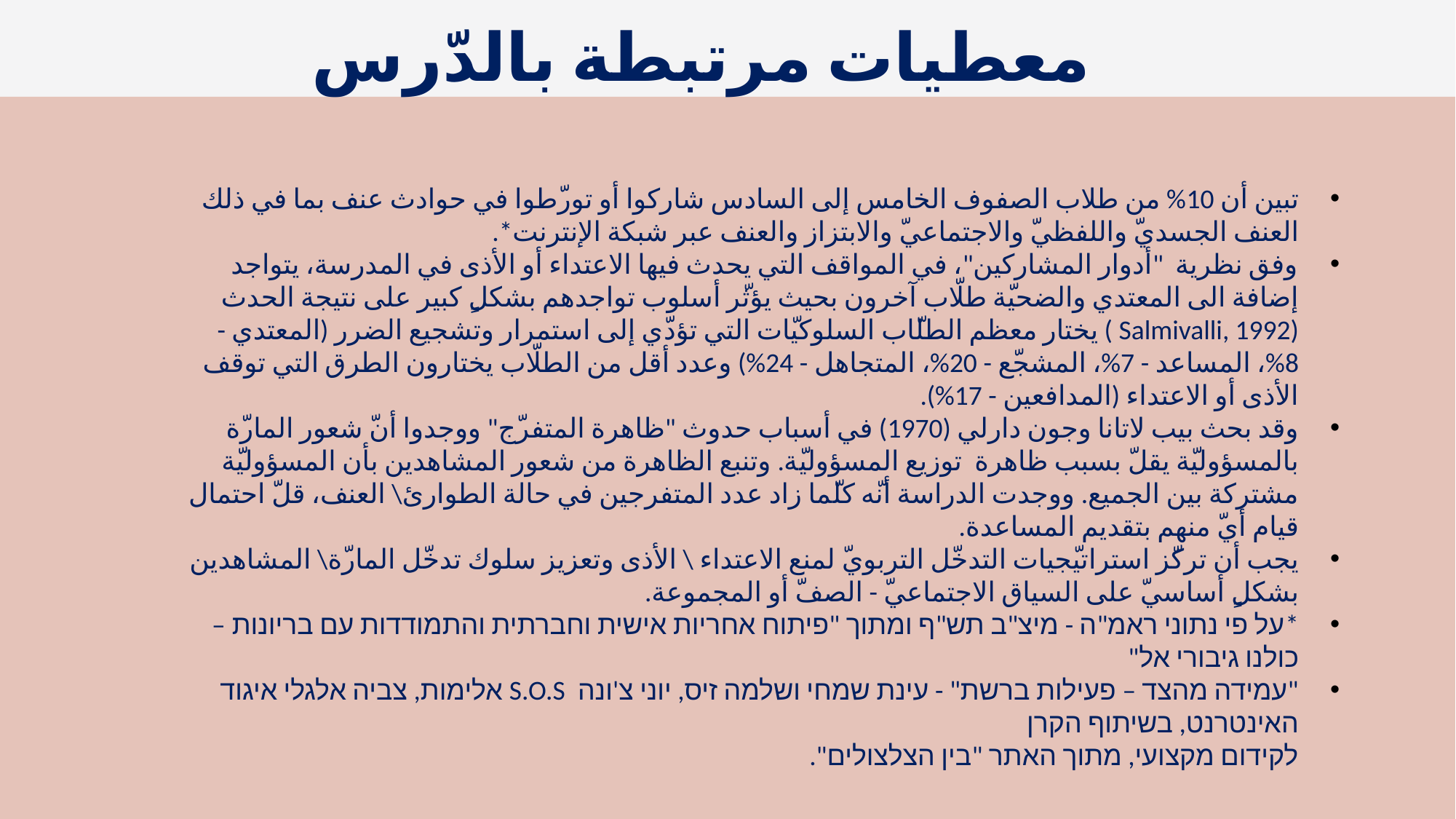

معطيات مرتبطة بالدّرس

تبين أن 10% من طلاب الصفوف الخامس إلى السادس شاركوا أو تورّطوا في حوادث عنف بما في ذلك العنف الجسديّ واللفظيّ والاجتماعيّ والابتزاز والعنف عبر شبكة الإنترنت*.
وفق نظرية  "أدوار المشاركين"، في المواقف التي يحدث فيها الاعتداء أو الأذى في المدرسة، يتواجد إضافة الى المعتدي والضحيّة طلّاب آخرون بحيث يؤثّر أسلوب تواجدهم بشكلٍ كبير على نتيجة الحدث (Salmivalli, 1992 ) يختار معظم الطلّاب السلوكيّات التي تؤدّي إلى استمرار وتشجيع الضرر (المعتدي - 8%، المساعد - 7%، المشجّع - 20%، المتجاهل - 24%) وعدد أقل من الطلّاب يختارون الطرق التي توقف الأذى أو الاعتداء (المدافعين - 17%).
وقد بحث بيب لاتانا وجون دارلي (1970) في أسباب حدوث "ظاهرة المتفرّج" ووجدوا أنّ شعور المارّة بالمسؤوليّة يقلّ بسبب ظاهرة  توزيع المسؤوليّة. وتنبع الظاهرة من شعور المشاهدين بأن المسؤوليّة مشتركة بين الجميع. ووجدت الدراسة أنّه كلّما زاد عدد المتفرجين في حالة الطوارئ\ العنف، قلّ احتمال قيام أيّ منهم بتقديم المساعدة.
يجب أن تركّز استراتيّجيات التدخّل التربويّ لمنع الاعتداء \ الأذى وتعزيز سلوك تدخّل المارّة\ المشاهدين بشكلٍ أساسيّ على السياق الاجتماعيّ - الصفّ أو المجموعة.
*על פי נתוני ראמ"ה - מיצ"ב תש"ף ומתוך "פיתוח אחריות אישית וחברתית והתמודדות עם בריונות – כולנו גיבורי אל"
"עמידה מהצד – פעילות ברשת" - עינת שמחי ושלמה זיס, יוני צ'ונה  S.O.S אלימות, צביה אלגלי איגוד האינטרנט, בשיתוף הקרן
לקידום מקצועי, מתוך האתר "בין הצלצולים".